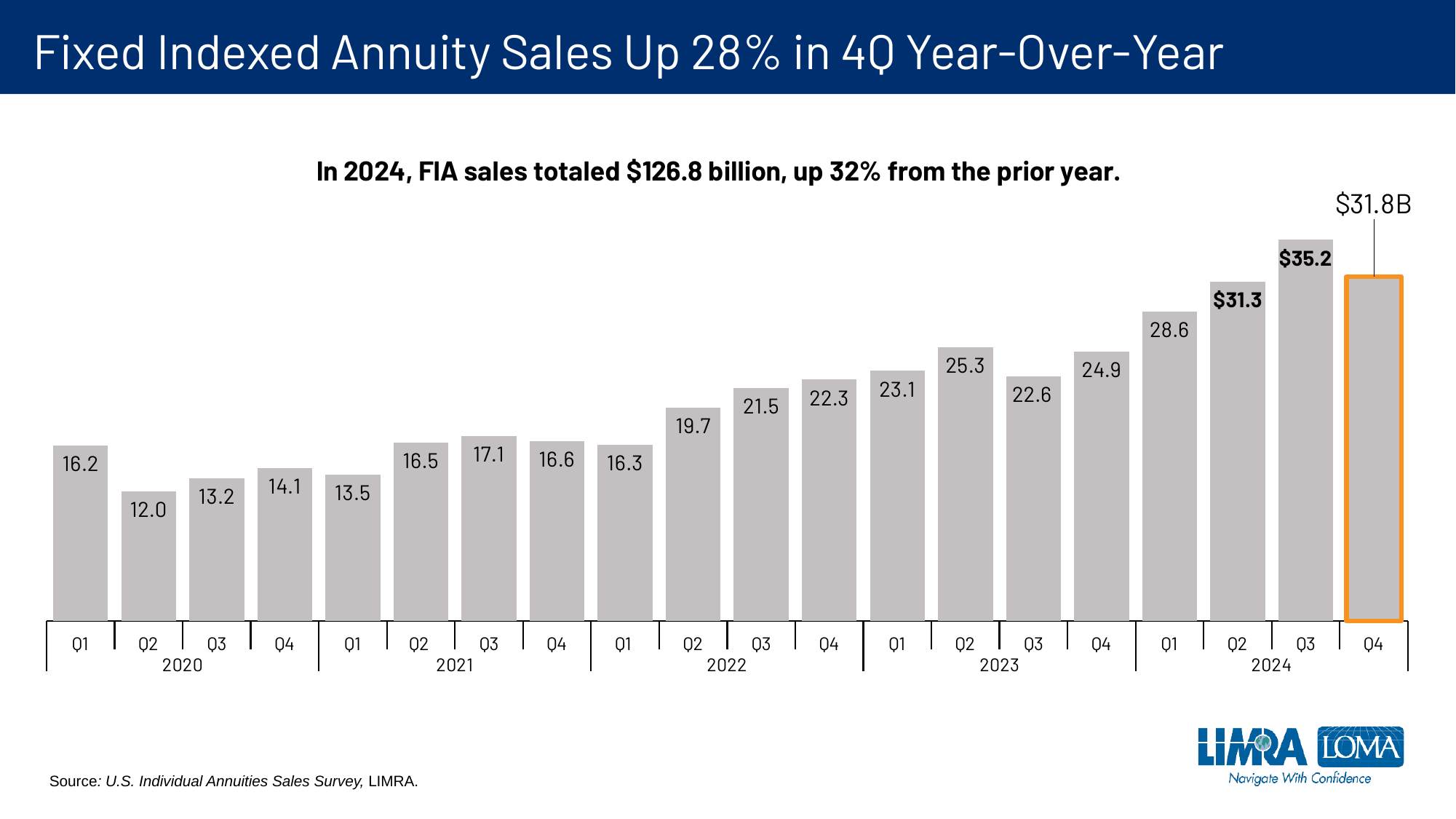

Fixed Indexed Annuity Sales Up 28% in 4Q Year-Over-Year

[unsupported chart]

Source: U.S. Individual Annuities Sales Survey, LIMRA.